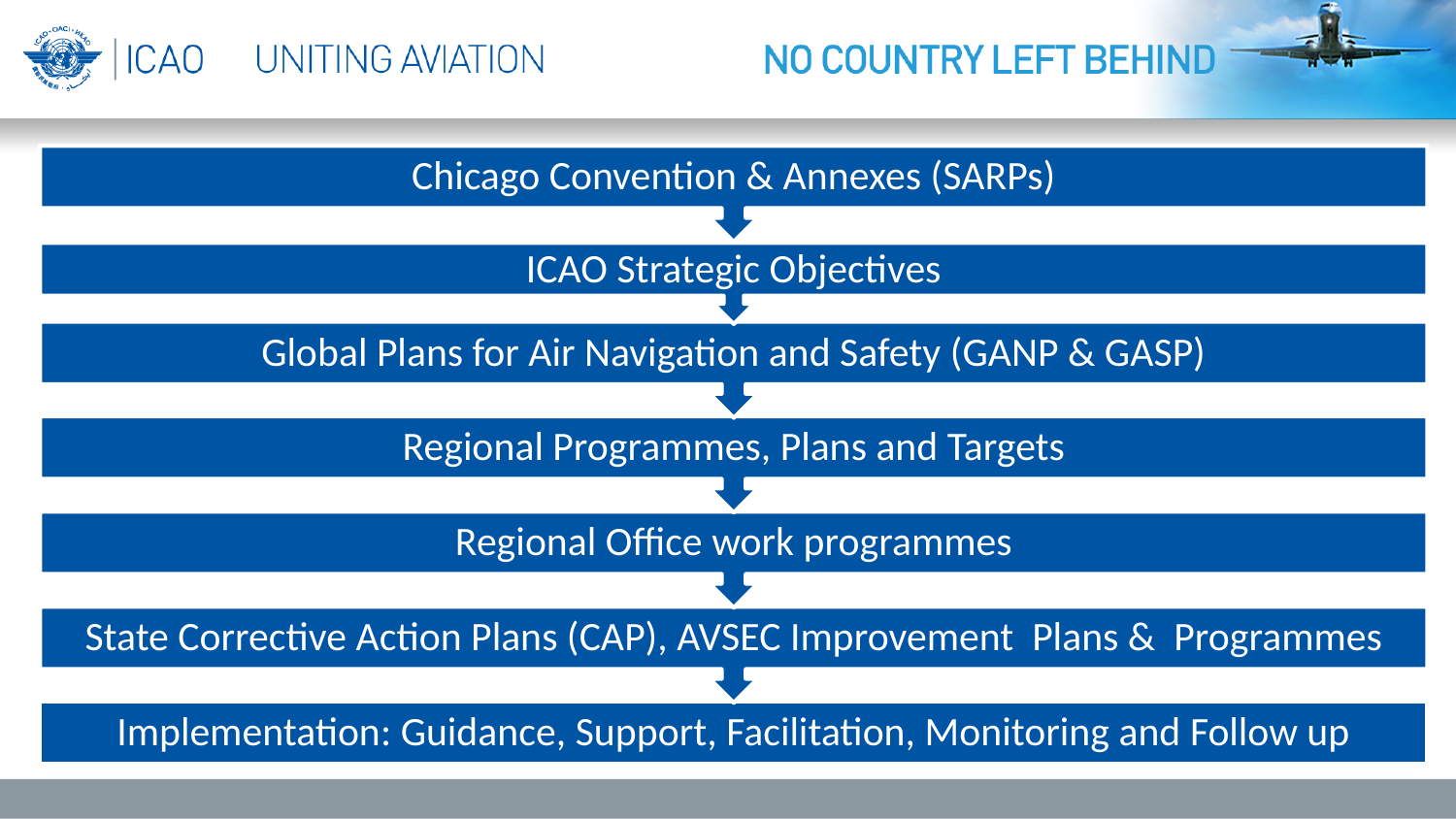

Implementation: Guidance, Support, Facilitation, Monitoring and Follow up
State Corrective Action Plans (CAP), AVSEC Improvement  Plans &  Programmes
Regional Office work programmes
Regional Programmes, Plans and Targets
Global Plans for Air Navigation and Safety (GANP & GASP)
ICAO Strategic Objectives
Chicago Convention & Annexes (SARPs)